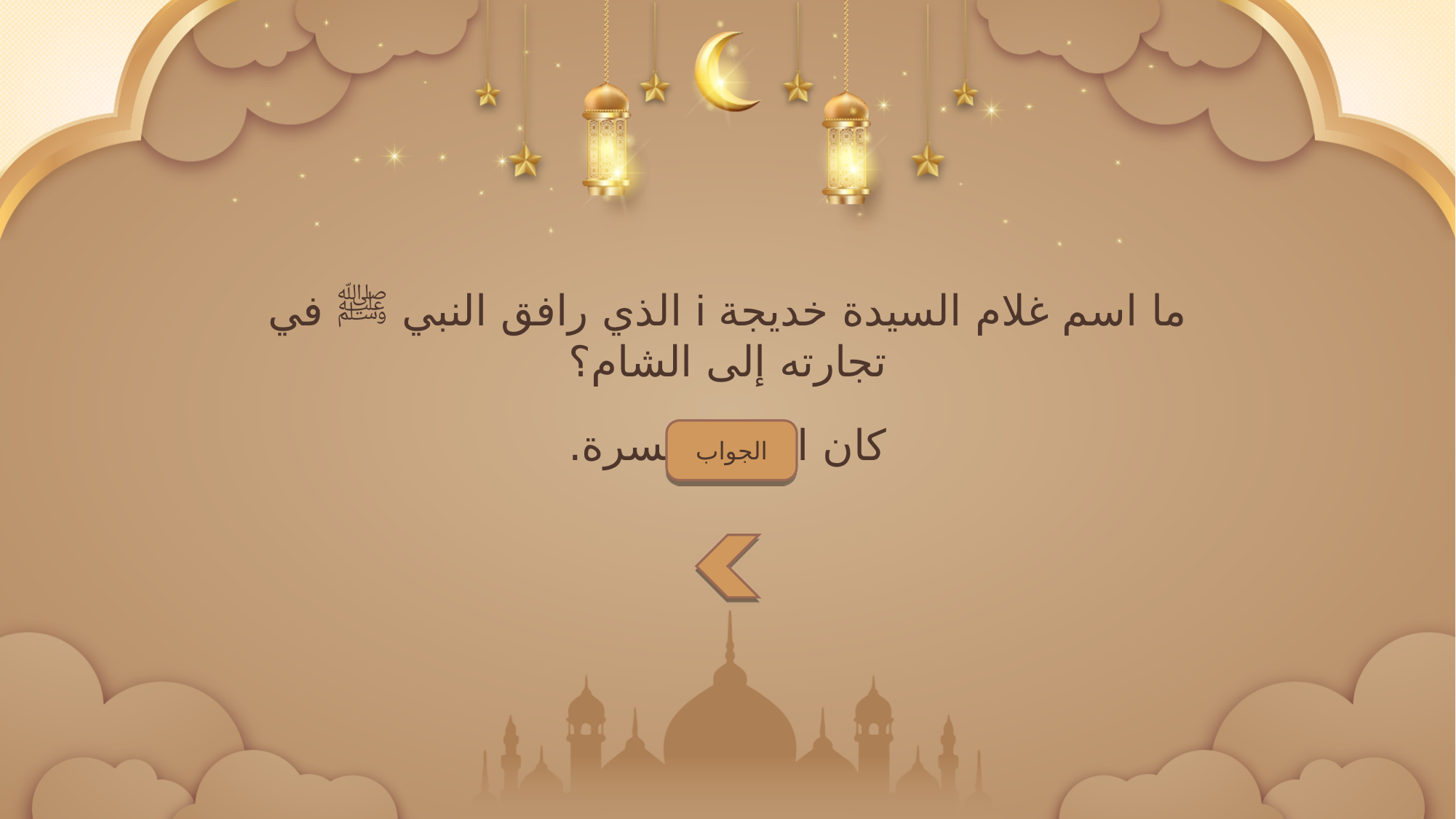

ما اسم غلام السيدة خديجة i الذي رافق النبي ﷺ في تجارته إلى الشام؟
كان اسمه ميسرة.
الجواب